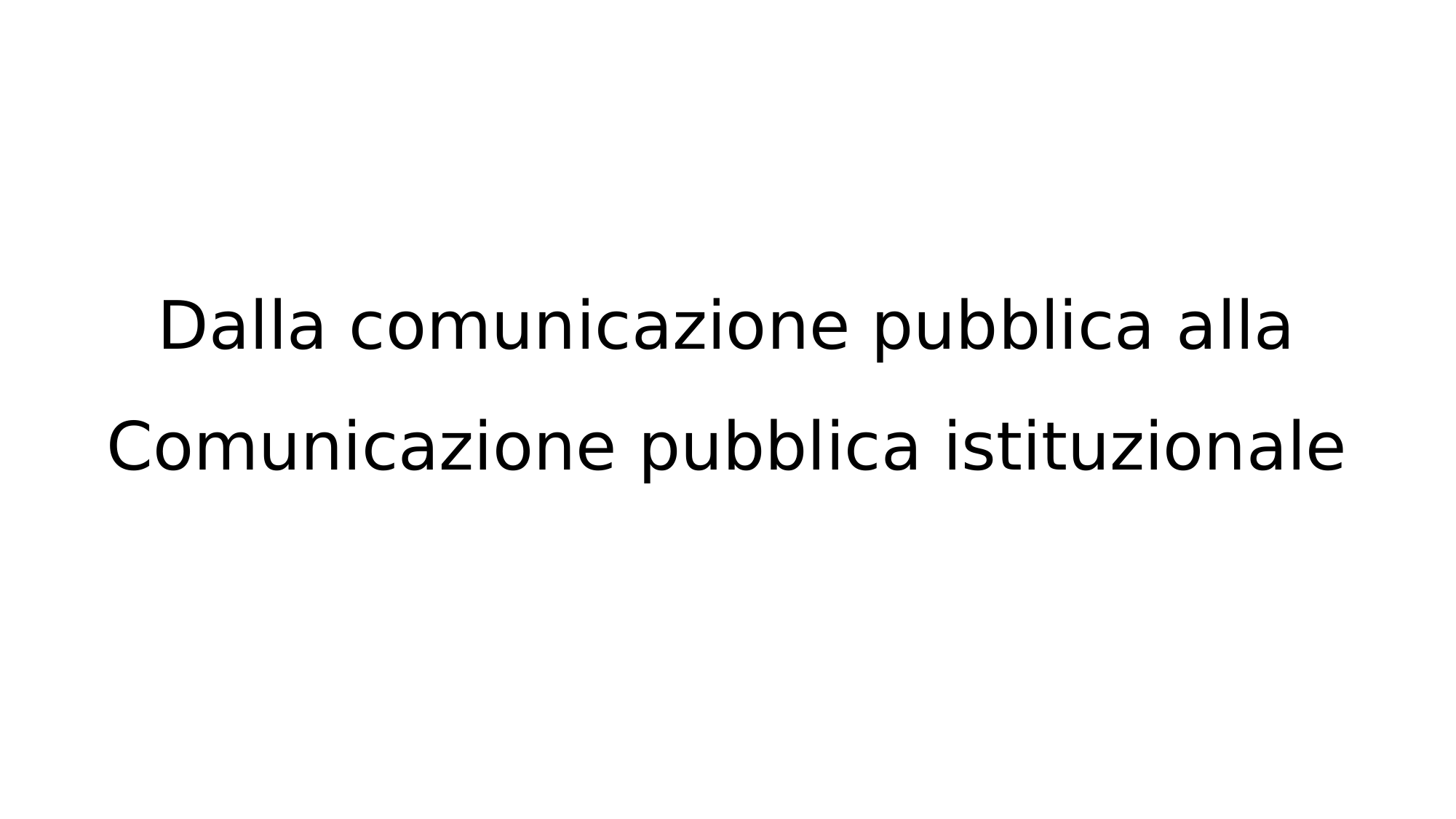

# Dalla comunicazione pubblica alla Comunicazione pubblica istituzionale